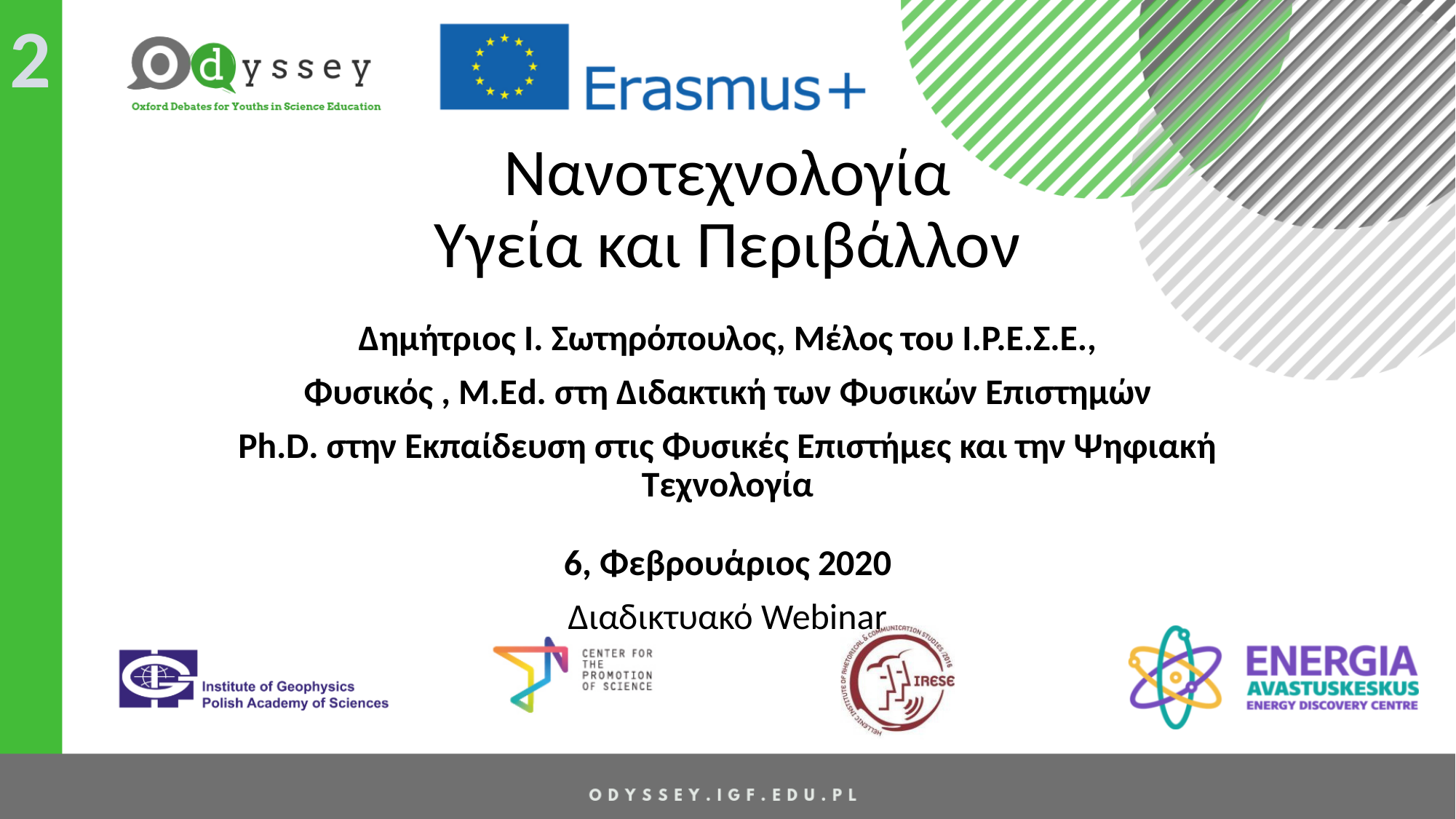

2
# Nανοτεχνολογία Υγεία και Περιβάλλον
Δημήτριος Ι. Σωτηρόπουλος, Μέλος του Ι.Ρ.Ε.Σ.Ε.,
Φυσικός , Μ.Εd. στη Διδακτική των Φυσικών Επιστημών
Ph.D. στην Εκπαίδευση στις Φυσικές Επιστήμες και την Ψηφιακή Τεχνολογία
6, Φεβρουάριος 2020
Διαδικτυακό Webinar